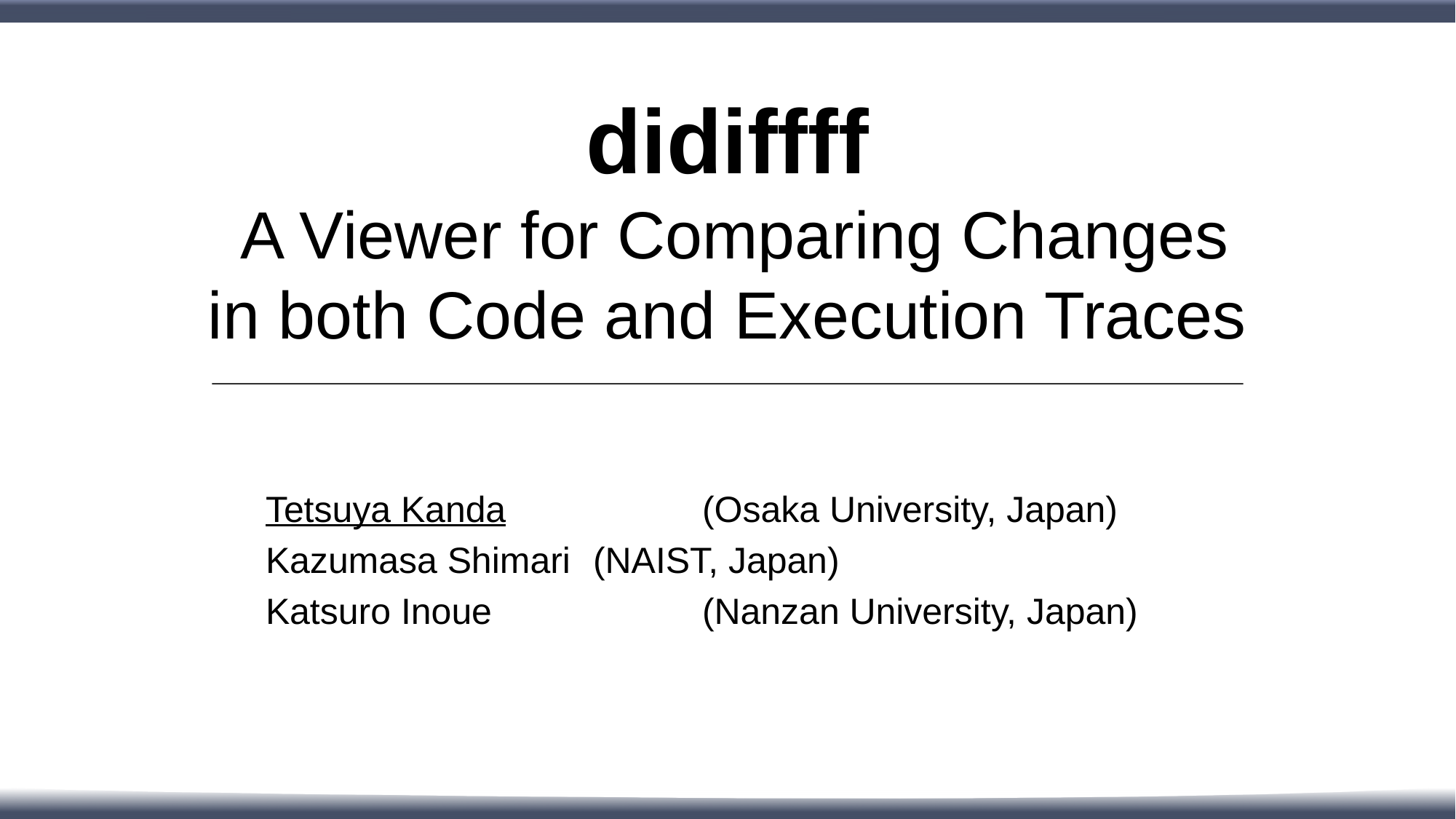

# didiffff A Viewer for Comparing Changes in both Code and Execution Traces
Tetsuya Kanda		(Osaka University, Japan)
Kazumasa Shimari	(NAIST, Japan)
Katsuro Inoue		(Nanzan University, Japan)